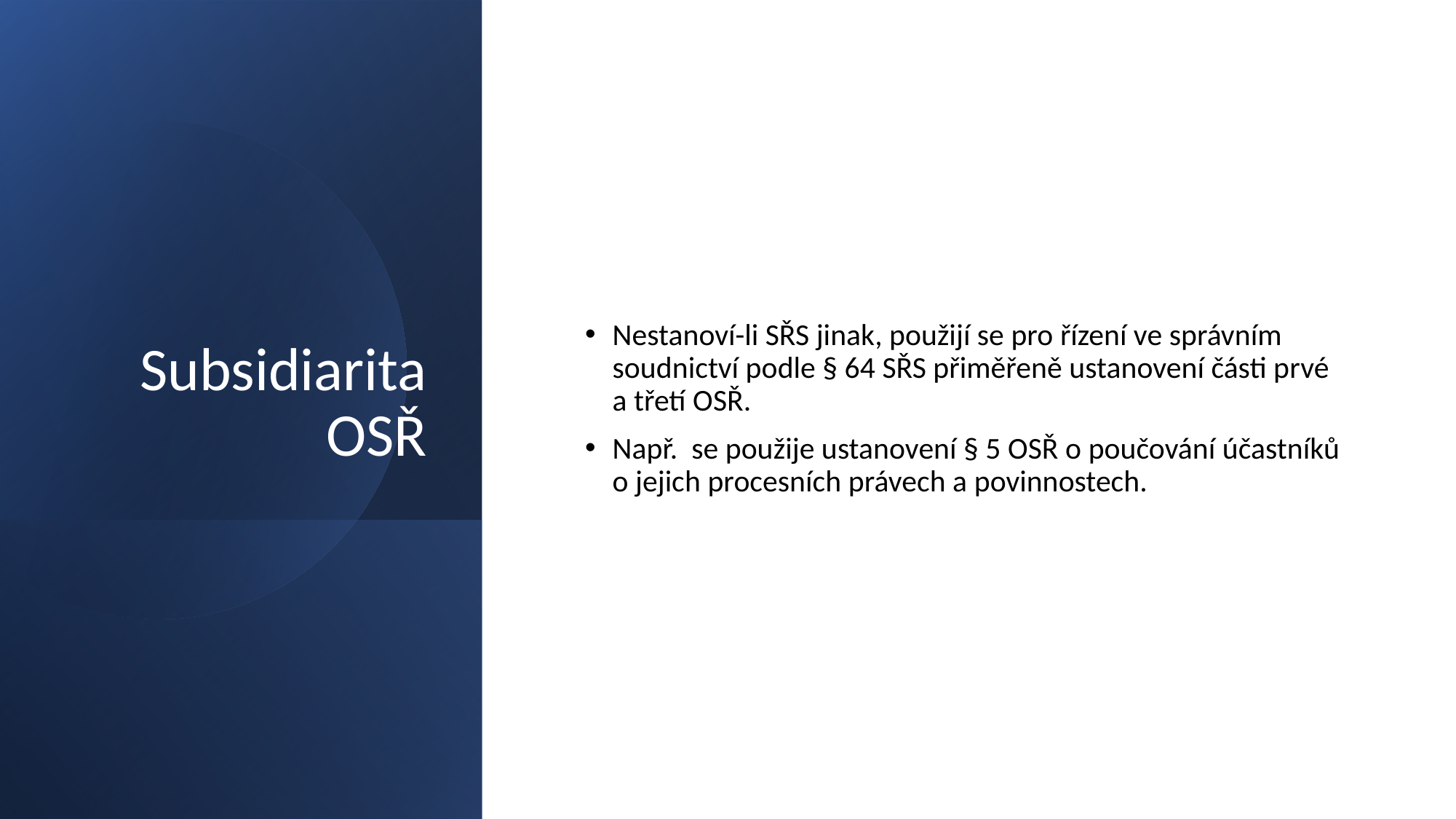

# Subsidiarita OSŘ
Nestanoví-li SŘS jinak, použijí se pro řízení ve správním soudnictví podle § 64 SŘS přiměřeně ustanovení části prvé a třetí OSŘ.
Např.  se použije ustanovení § 5 OSŘ o poučování účastníků o jejich procesních právech a povinnostech.